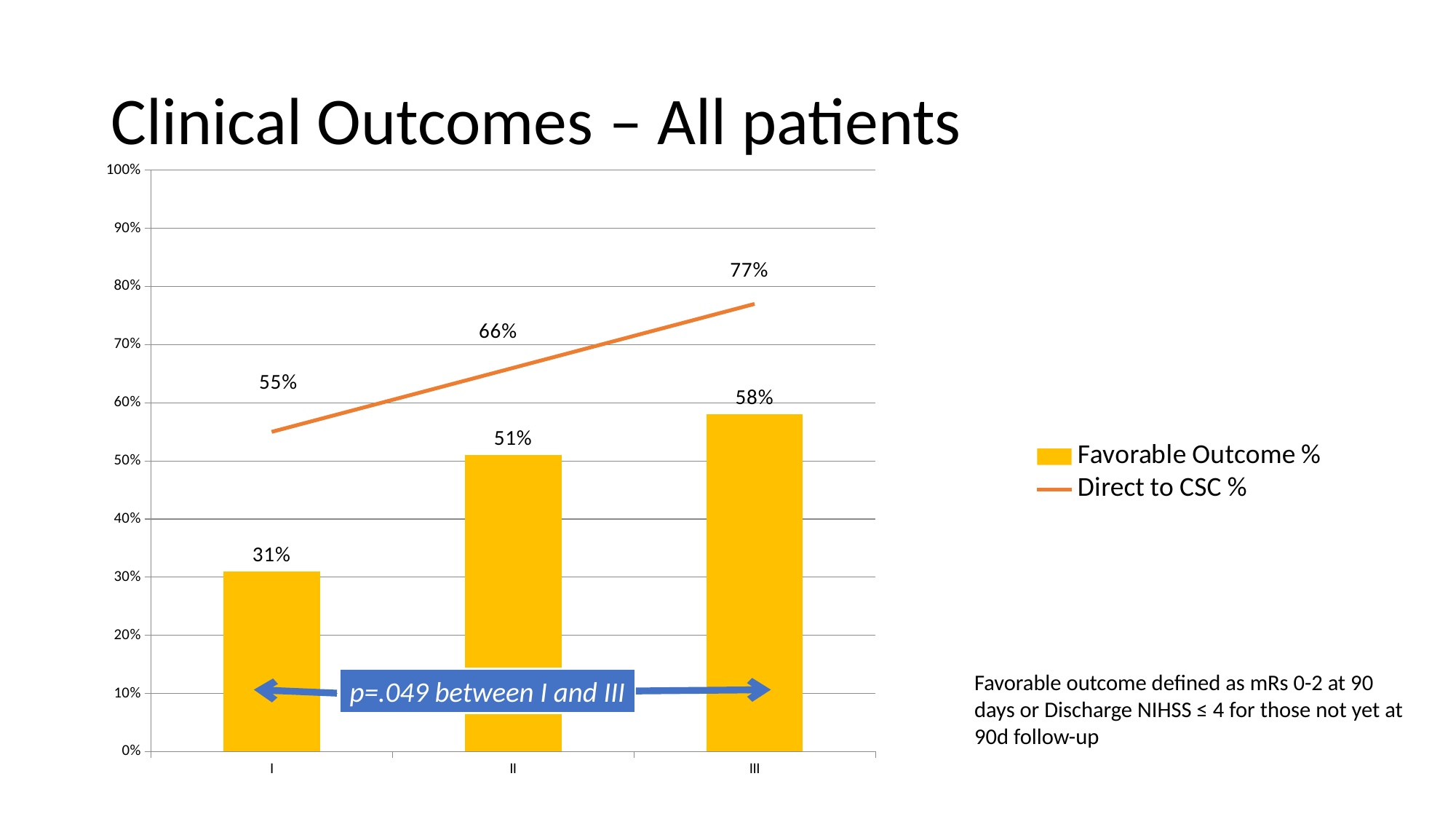

# Clinical Outcomes – All patients

### Chart

| Category | Favorable Outcome % | Direct to CSC % |
|---|---|---|
| I | 0.31 | 0.55 |
| II | 0.51 | 0.66 |
| III | 0.58 | 0.77 |
Favorable outcome defined as mRs 0-2 at 90 days or Discharge NIHSS ≤ 4 for those not yet at 90d follow-up
p=.049 between I and III